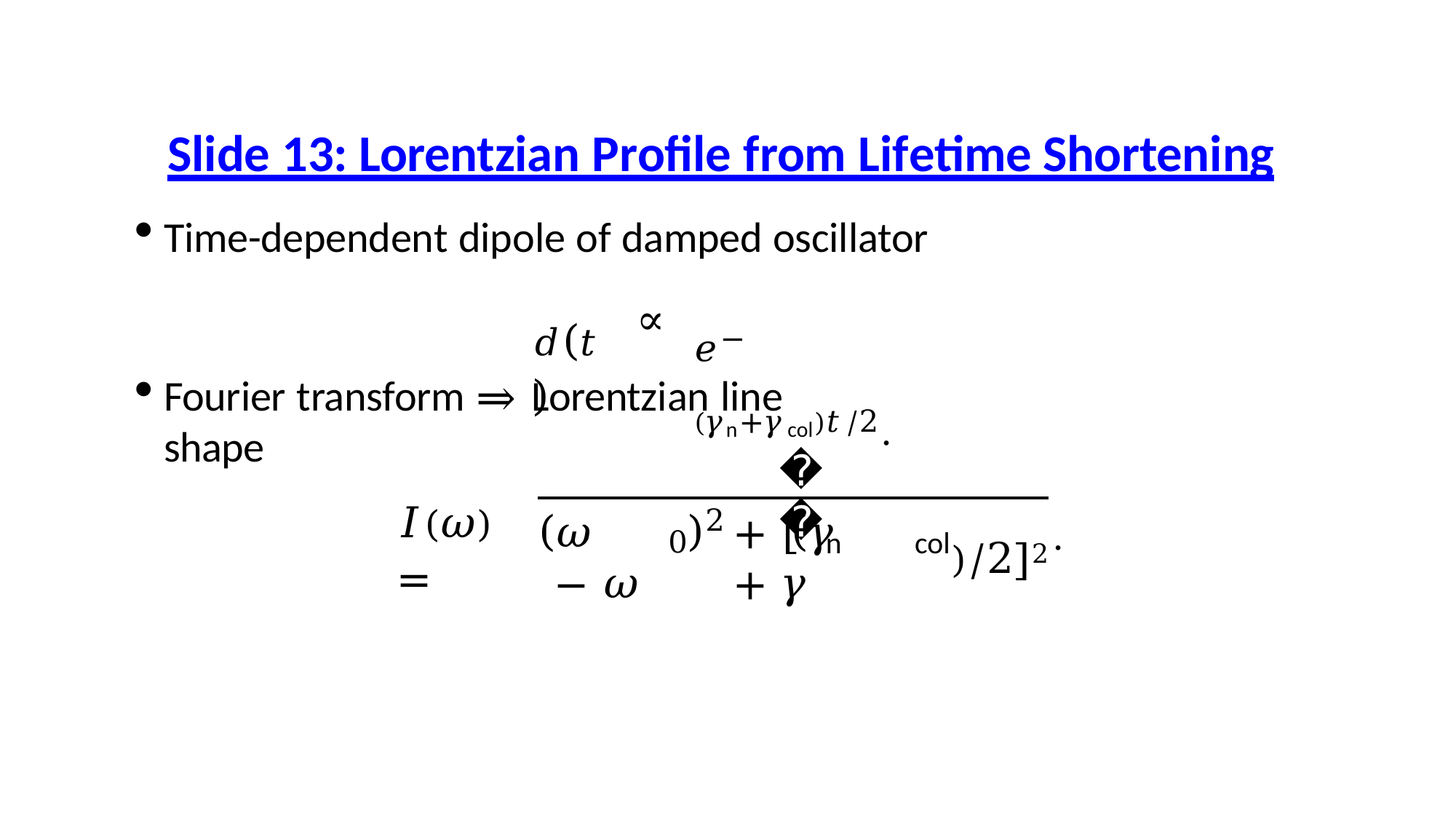

# Slide 13: Lorentzian Profile from Lifetime Shortening
Time-dependent dipole of damped oscillator
𝑒−(𝛾n+𝛾col)𝑡/2.
𝑑(𝑡)
∝
Fourier transform ⇒ Lorentzian line shape
𝐶
𝐼(𝜔) =

2
(
)
(
𝜔 − 𝜔
+ [	𝛾	+ 𝛾
)/2]2.
0
n
col